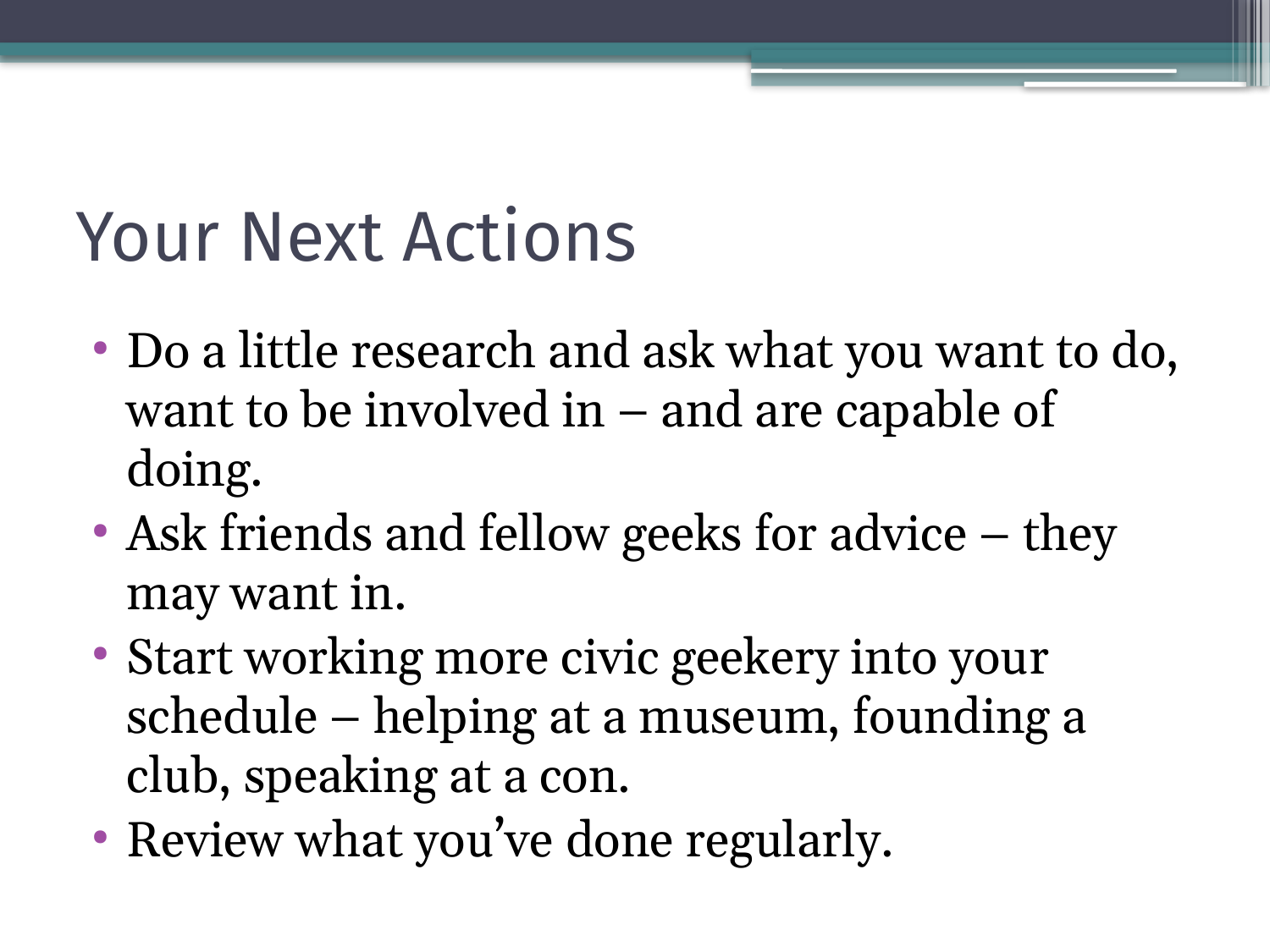

# Your Next Actions
Do a little research and ask what you want to do, want to be involved in – and are capable of doing.
Ask friends and fellow geeks for advice – they may want in.
Start working more civic geekery into your schedule – helping at a museum, founding a club, speaking at a con.
Review what you’ve done regularly.